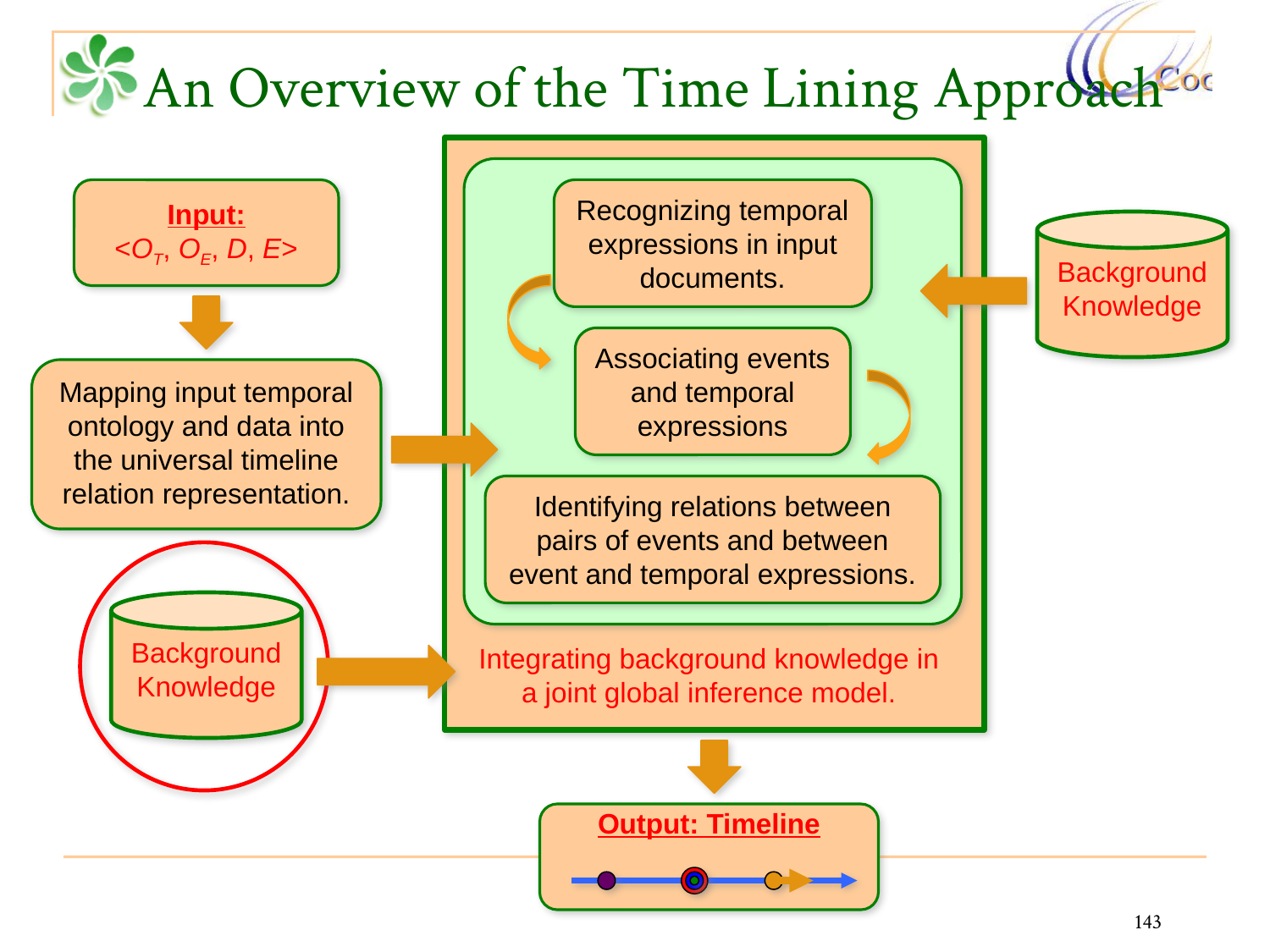

An Overview of the Time Lining Approach

Background Knowledge
Integrating background knowledge in a joint global inference model.

Recognizing temporal expressions in input documents.
Associating events and temporal expressions
Identifying relations between pairs of events and between event and temporal expressions.
Input:
<OT, OE, D, E>
Background Knowledge

Mapping input temporal ontology and data into the universal timeline relation representation.

Output: Timeline

143